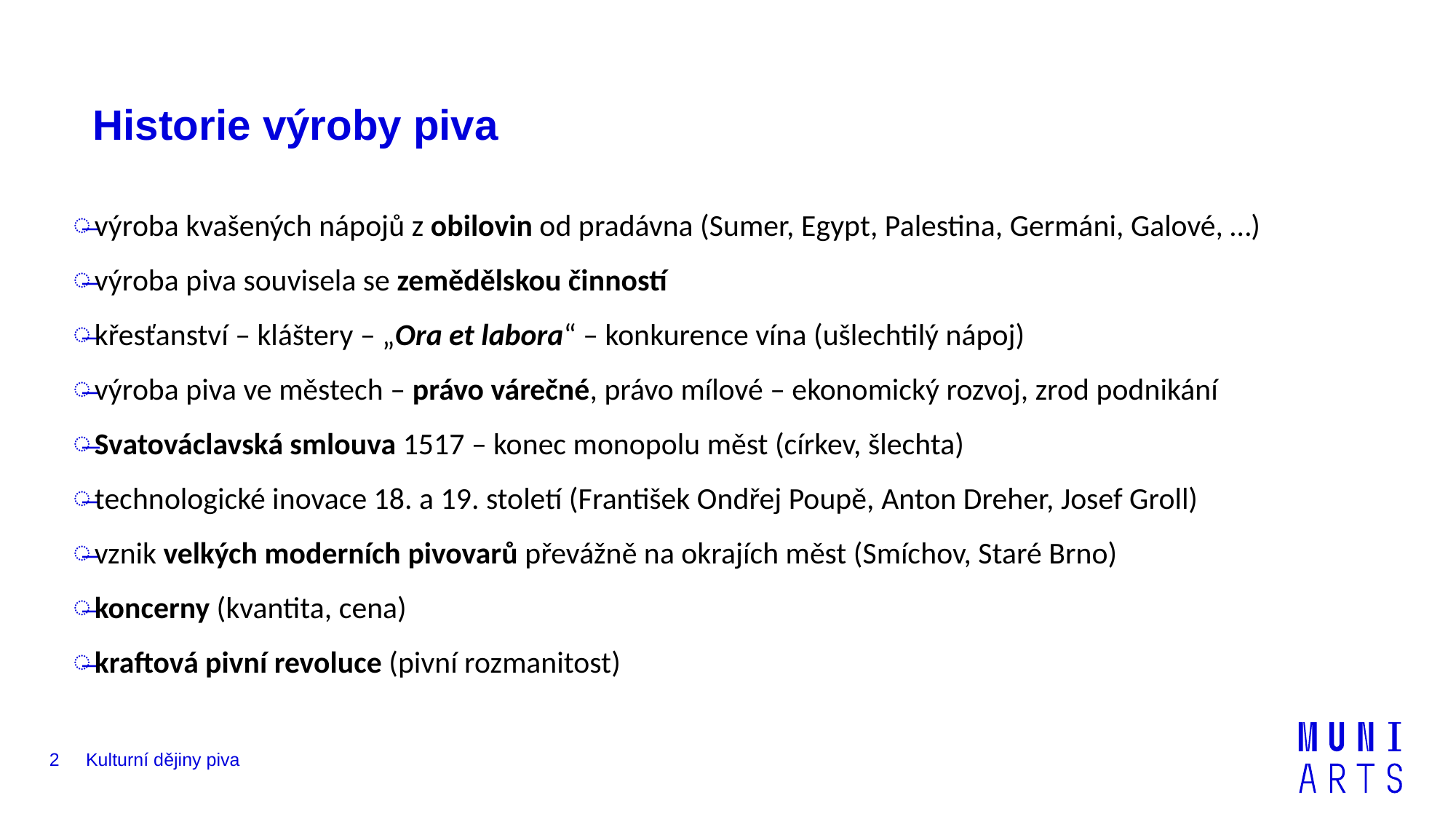

# Historie výroby piva
výroba kvašených nápojů z obilovin od pradávna (Sumer, Egypt, Palestina, Germáni, Galové, …)
výroba piva souvisela se zemědělskou činností
křesťanství – kláštery – „Ora et labora“ – konkurence vína (ušlechtilý nápoj)
výroba piva ve městech – právo várečné, právo mílové – ekonomický rozvoj, zrod podnikání
Svatováclavská smlouva 1517 – konec monopolu měst (církev, šlechta)
technologické inovace 18. a 19. století (František Ondřej Poupě, Anton Dreher, Josef Groll)
vznik velkých moderních pivovarů převážně na okrajích měst (Smíchov, Staré Brno)
koncerny (kvantita, cena)
kraftová pivní revoluce (pivní rozmanitost)

2
Kulturní dějiny piva